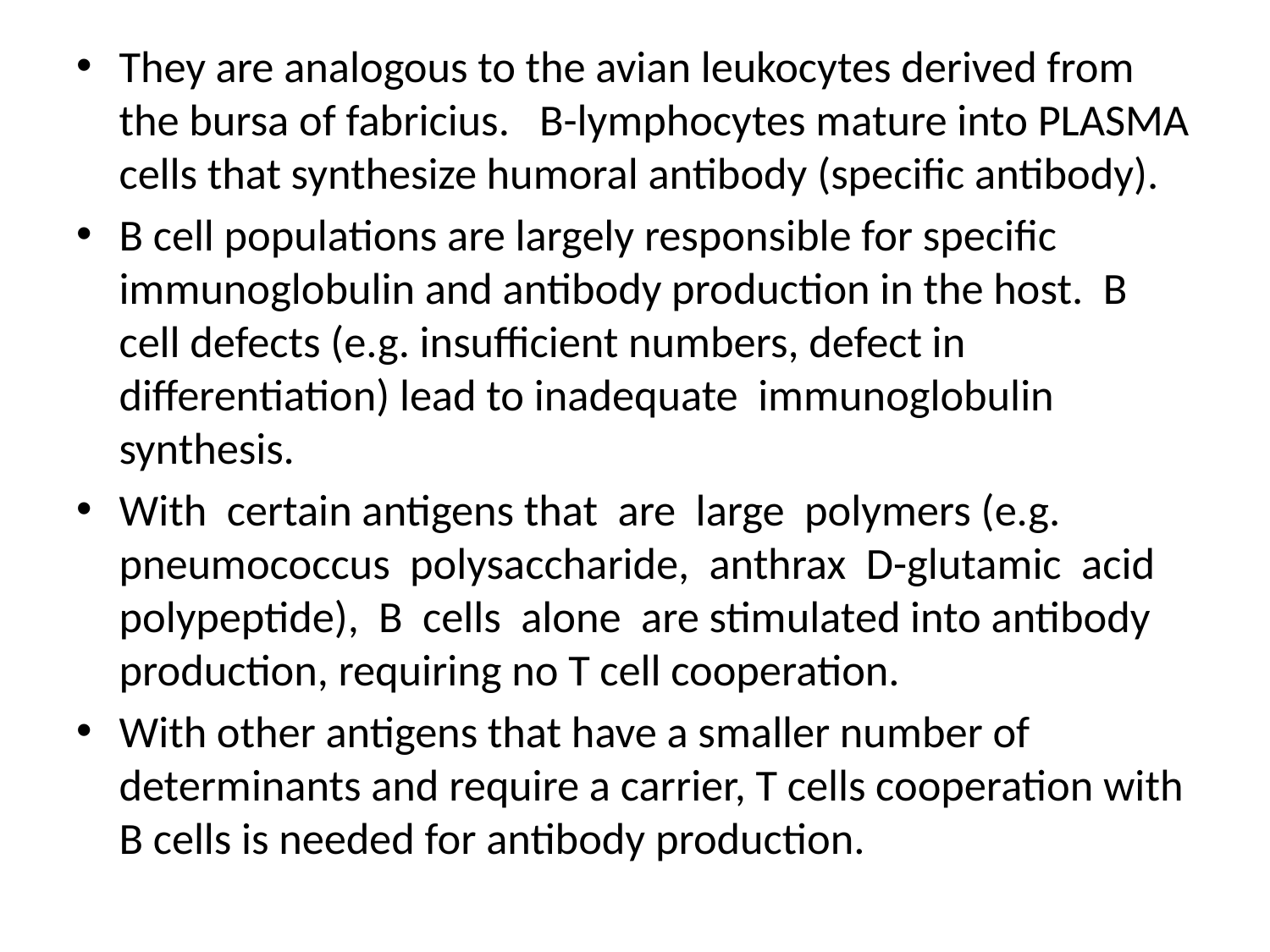

They are analogous to the avian leukocytes derived from the bursa of fabricius.   B-lymphocytes mature into PLASMA cells that synthesize humoral antibody (specific antibody).
B cell populations are largely responsible for specific immunoglobulin and antibody production in the host.  B cell defects (e.g. insufficient numbers, defect in differentiation) lead to inadequate  immunoglobulin synthesis.
With  certain antigens that  are  large  polymers (e.g. pneumococcus  polysaccharide,  anthrax  D-glutamic  acid  polypeptide),  B  cells  alone  are stimulated into antibody production, requiring no T cell cooperation.
With other antigens that have a smaller number of determinants and require a carrier, T cells cooperation with B cells is needed for antibody production.

#